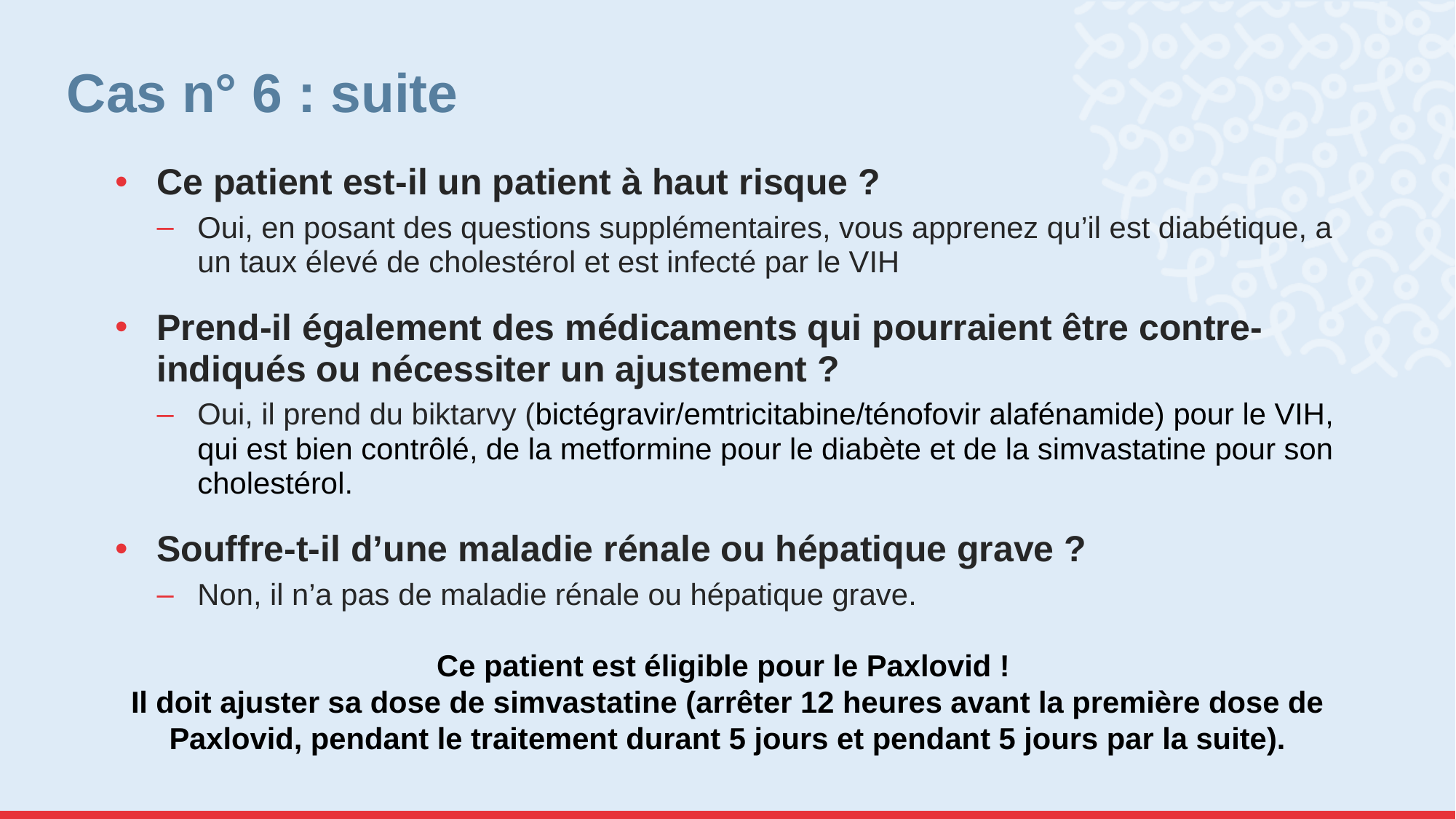

# Cas n° 6 : suite
Ce patient est-il un patient à haut risque ?
Oui, en posant des questions supplémentaires, vous apprenez qu’il est diabétique, a un taux élevé de cholestérol et est infecté par le VIH
Prend-il également des médicaments qui pourraient être contre-indiqués ou nécessiter un ajustement ?
Oui, il prend du biktarvy (bictégravir/emtricitabine/ténofovir alafénamide) pour le VIH, qui est bien contrôlé, de la metformine pour le diabète et de la simvastatine pour son cholestérol.
Souffre-t-il d’une maladie rénale ou hépatique grave ?
Non, il n’a pas de maladie rénale ou hépatique grave.

Ce patient est éligible pour le Paxlovid !
Il doit ajuster sa dose de simvastatine (arrêter 12 heures avant la première dose de Paxlovid, pendant le traitement durant 5 jours et pendant 5 jours par la suite).